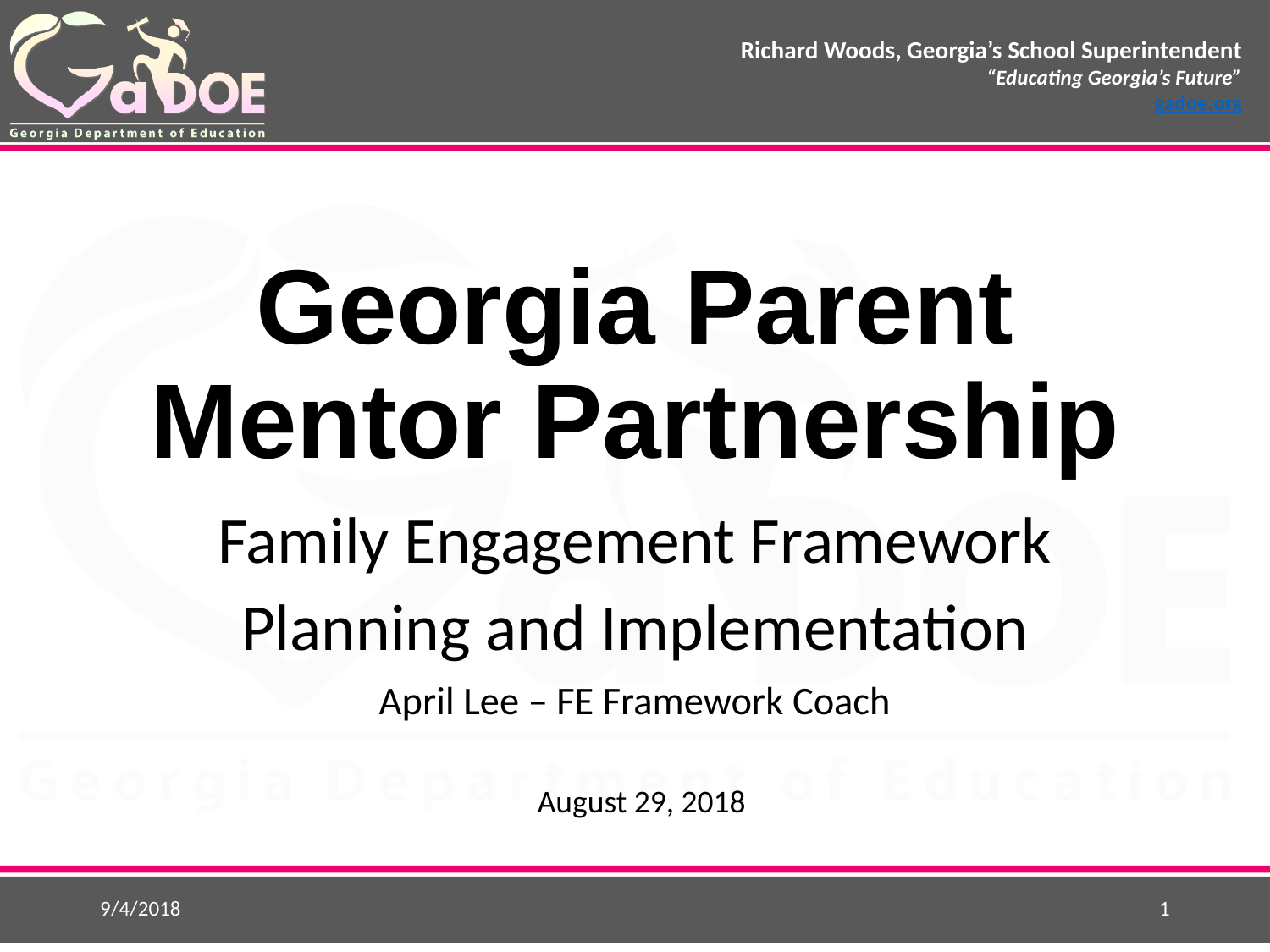

# Georgia Parent Mentor Partnership
Family Engagement Framework
Planning and Implementation
April Lee – FE Framework Coach

August 29, 2018
9/4/2018
1